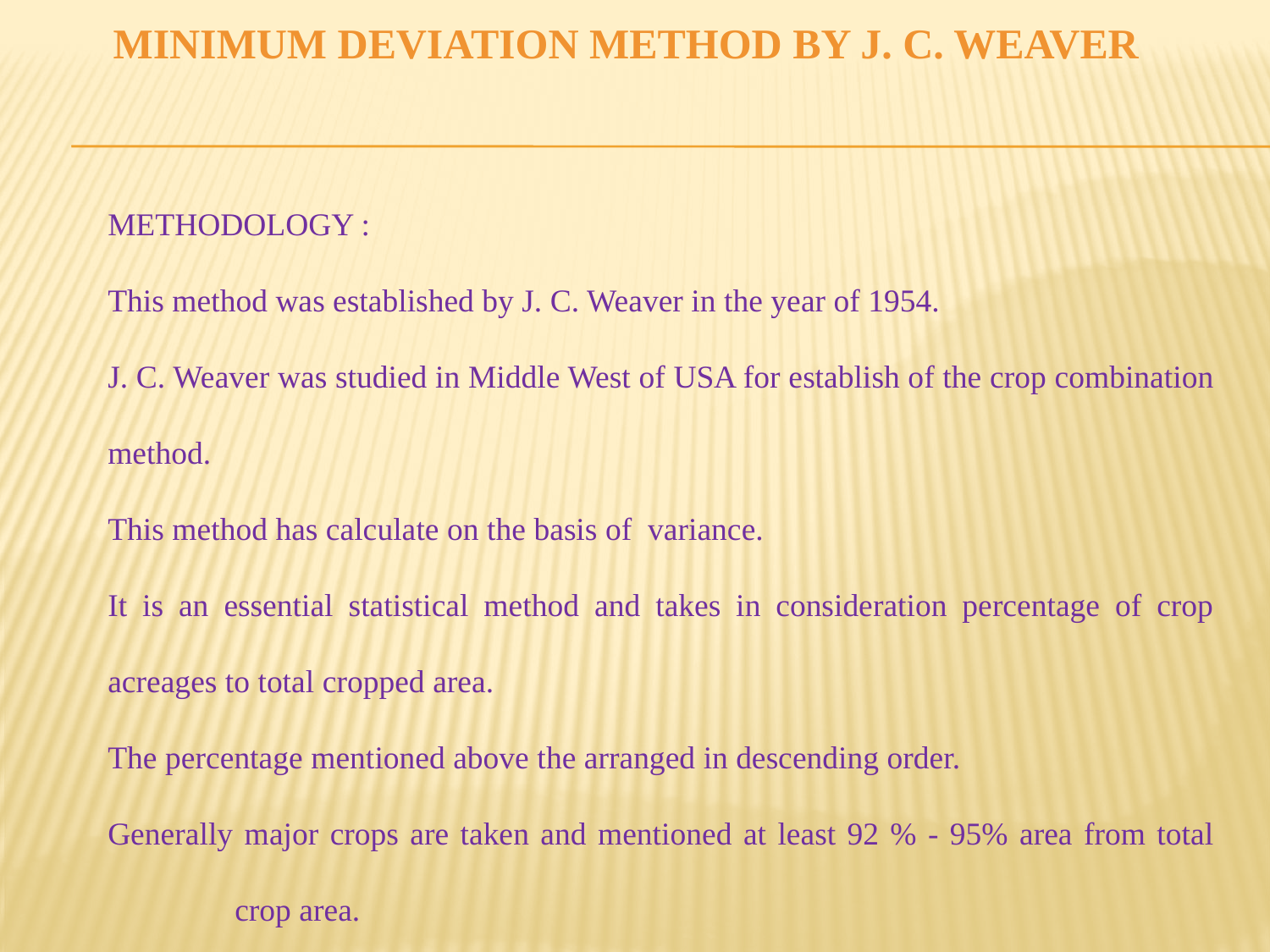

MINIMUM DEVIATION METHOD by j. c. weaver
METHODOLOGY :
This method was established by J. C. Weaver in the year of 1954.
J. C. Weaver was studied in Middle West of USA for establish of the crop combination method.
This method has calculate on the basis of  variance.
It is an essential statistical method and takes in consideration percentage of crop acreages to total cropped area.
The percentage mentioned above the arranged in descending order.
Generally major crops are taken and mentioned at least 92 % - 95% area from total 	crop area.